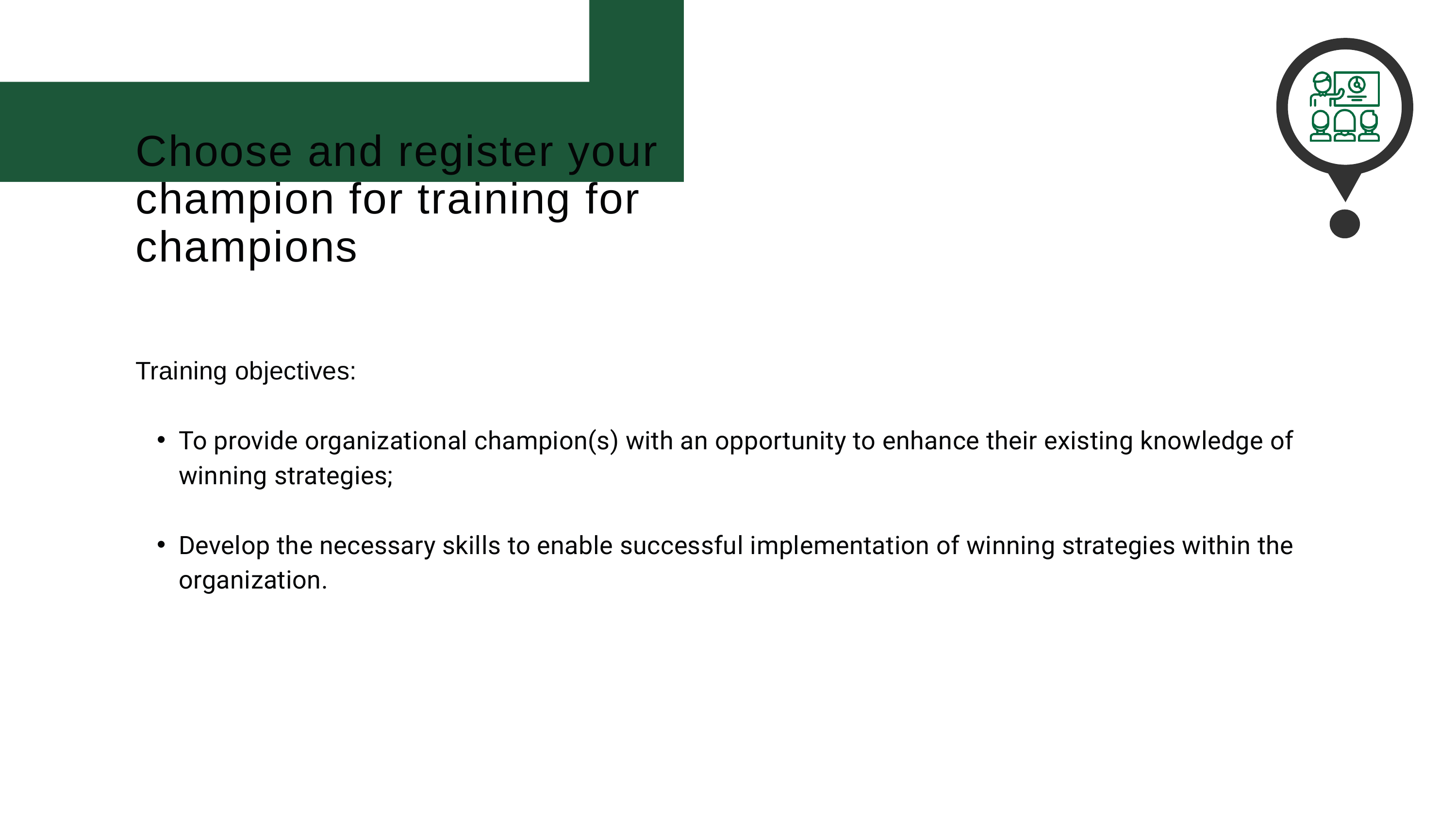

Choose and register your champion for training for champions

Training objectives:

To provide organizational champion(s) with an opportunity to enhance their existing knowledge of winning strategies;

Develop the necessary skills to enable successful implementation of winning strategies within the organization.